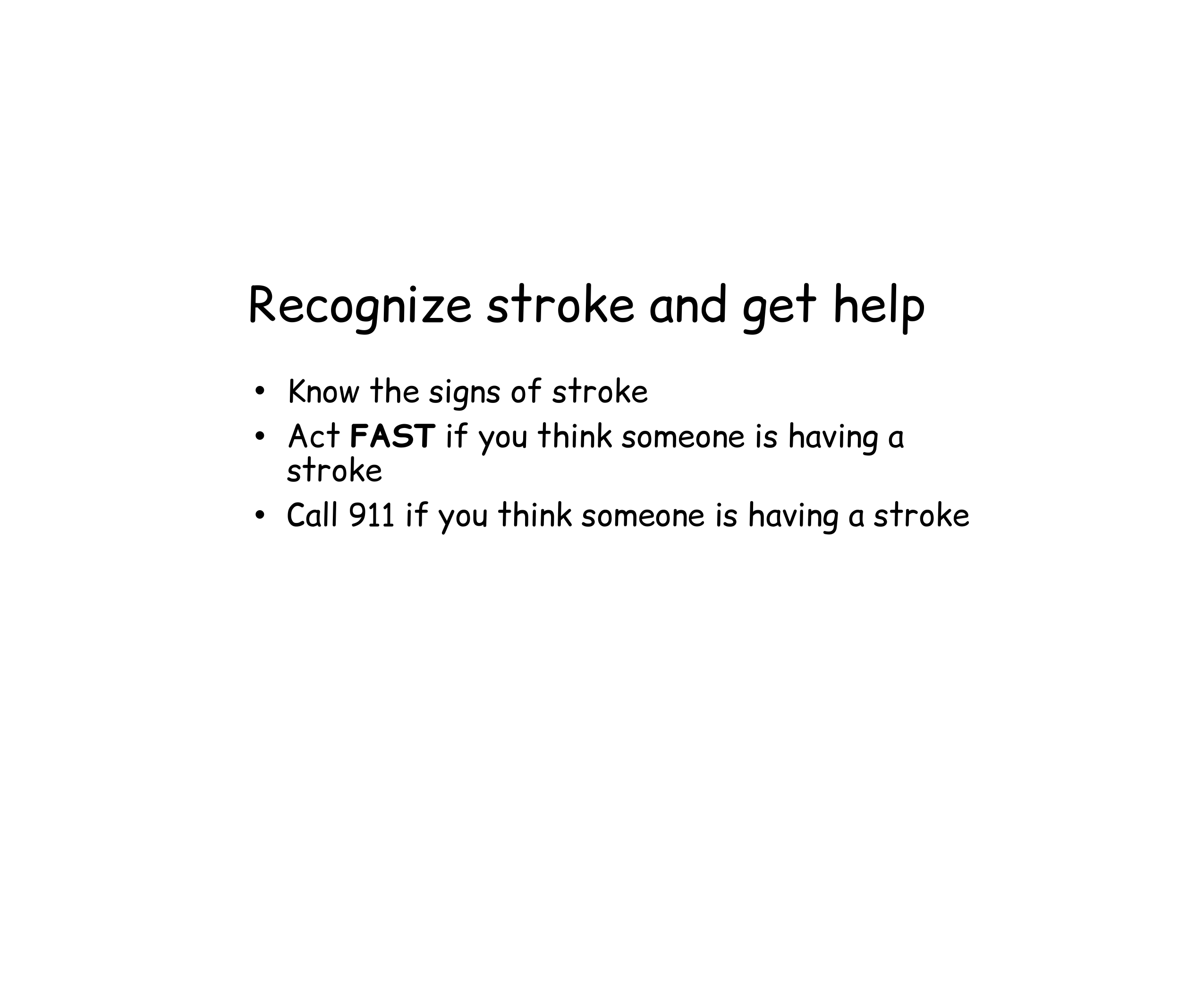

# Recognize stroke and get help
Know the signs of stroke
Act FAST if you think someone is having a stroke
Call 911 if you think someone is having a stroke